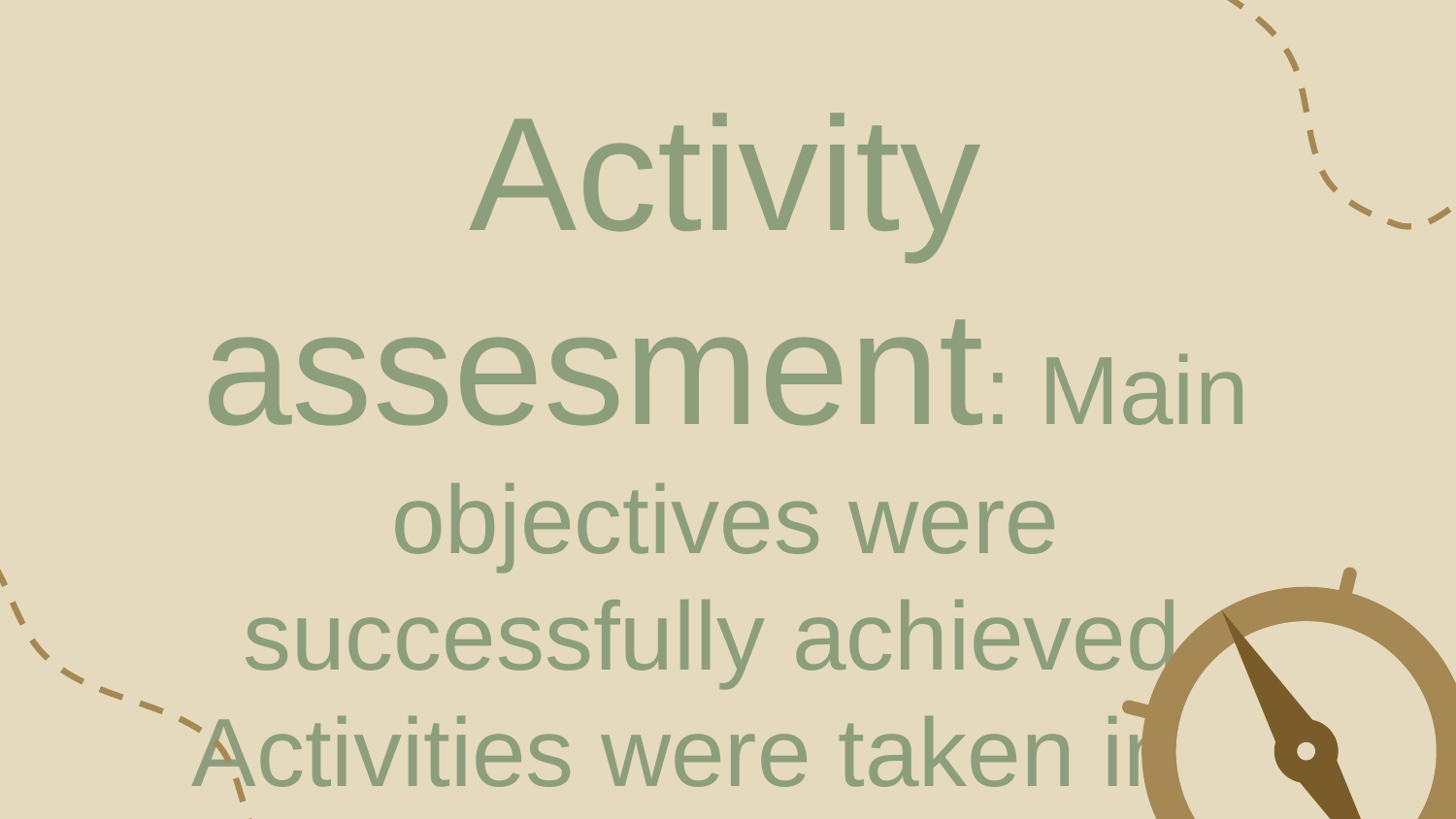

# Activity assesment: Main objectives were successfully achieved. Activities were taken into practice satisfactorily and students learned a lot about the topic The Way of Saint James in a more dynamic, more attractive and engaging way.